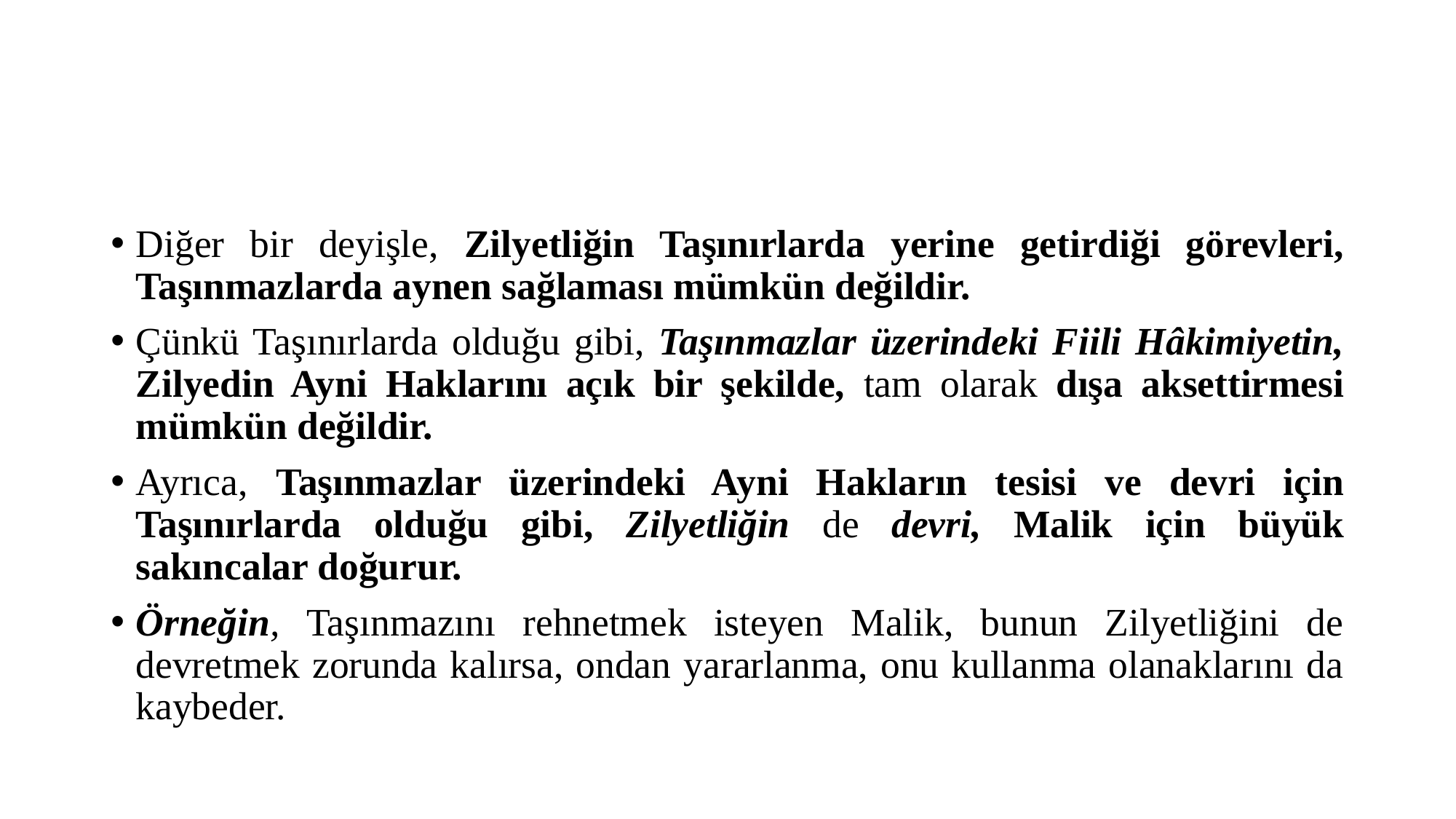

#
Diğer bir deyişle, Zilyetliğin Taşınırlarda yerine getirdiği görevleri, Taşınmazlarda aynen sağlaması mümkün değildir.
Çünkü Taşınırlarda olduğu gibi, Taşınmazlar üzerindeki Fiili Hâkimiyetin, Zilyedin Ayni Haklarını açık bir şekilde, tam olarak dışa aksettirmesi mümkün değildir.
Ayrıca, Taşınmazlar üzerindeki Ayni Hakların tesisi ve devri için Taşınırlarda olduğu gibi, Zilyetliğin de devri, Malik için büyük sakıncalar doğurur.
Örneğin, Taşınmazını rehnetmek isteyen Malik, bunun Zilyetliğini de devretmek zorunda kalırsa, ondan yararlanma, onu kullanma olanaklarını da kaybeder.